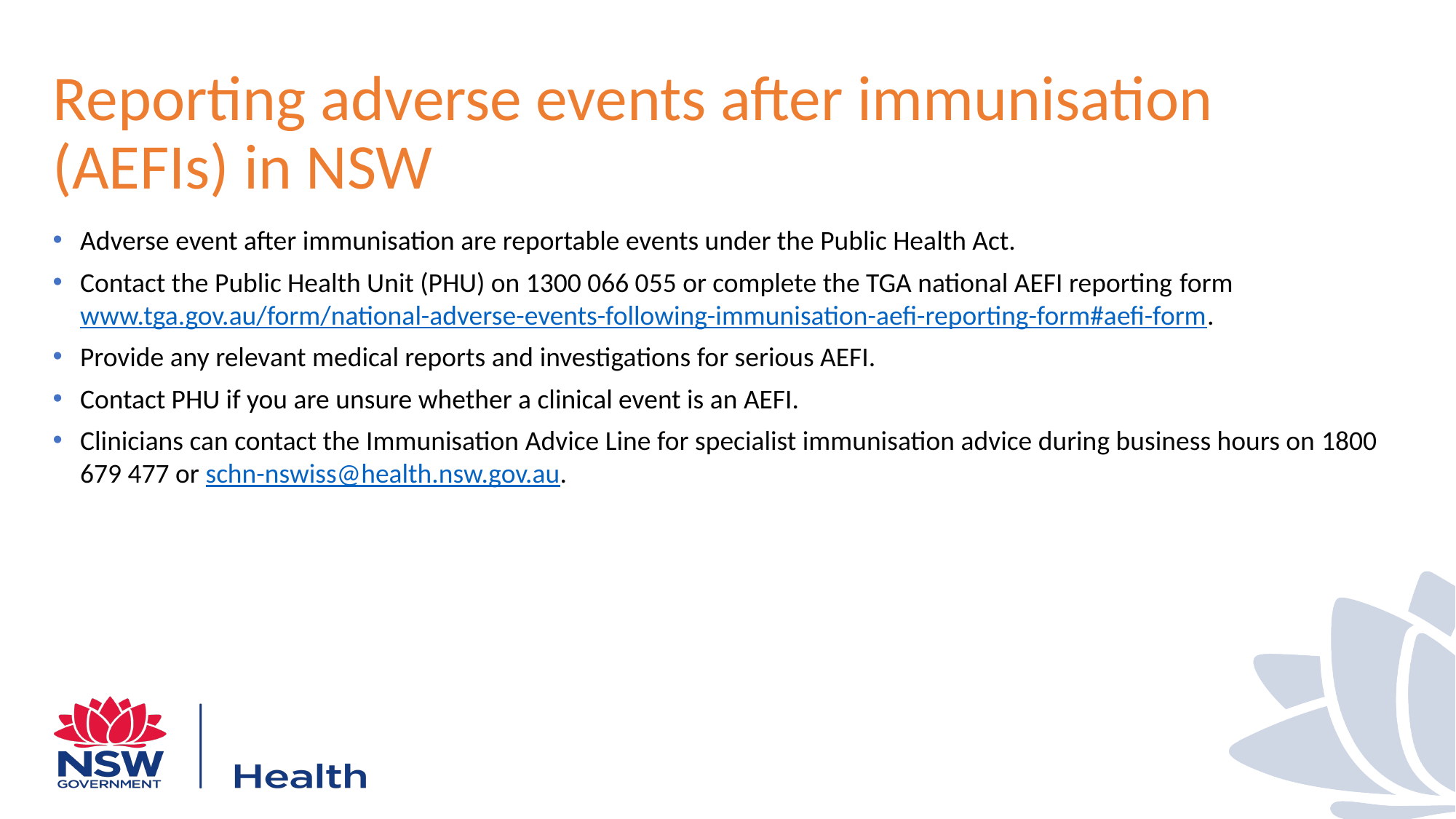

# Reporting adverse events after immunisation (AEFIs) in NSW
Adverse event after immunisation are reportable events under the Public Health Act.
Contact the Public Health Unit (PHU) on 1300 066 055 or complete the TGA national AEFI reporting form www.tga.gov.au/form/national-adverse-events-following-immunisation-aefi-reporting-form#aefi-form.
Provide any relevant medical reports and investigations for serious AEFI.
Contact PHU if you are unsure whether a clinical event is an AEFI.
Clinicians can contact the Immunisation Advice Line for specialist immunisation advice during business hours on 1800 679 477 or schn-nswiss@health.nsw.gov.au.